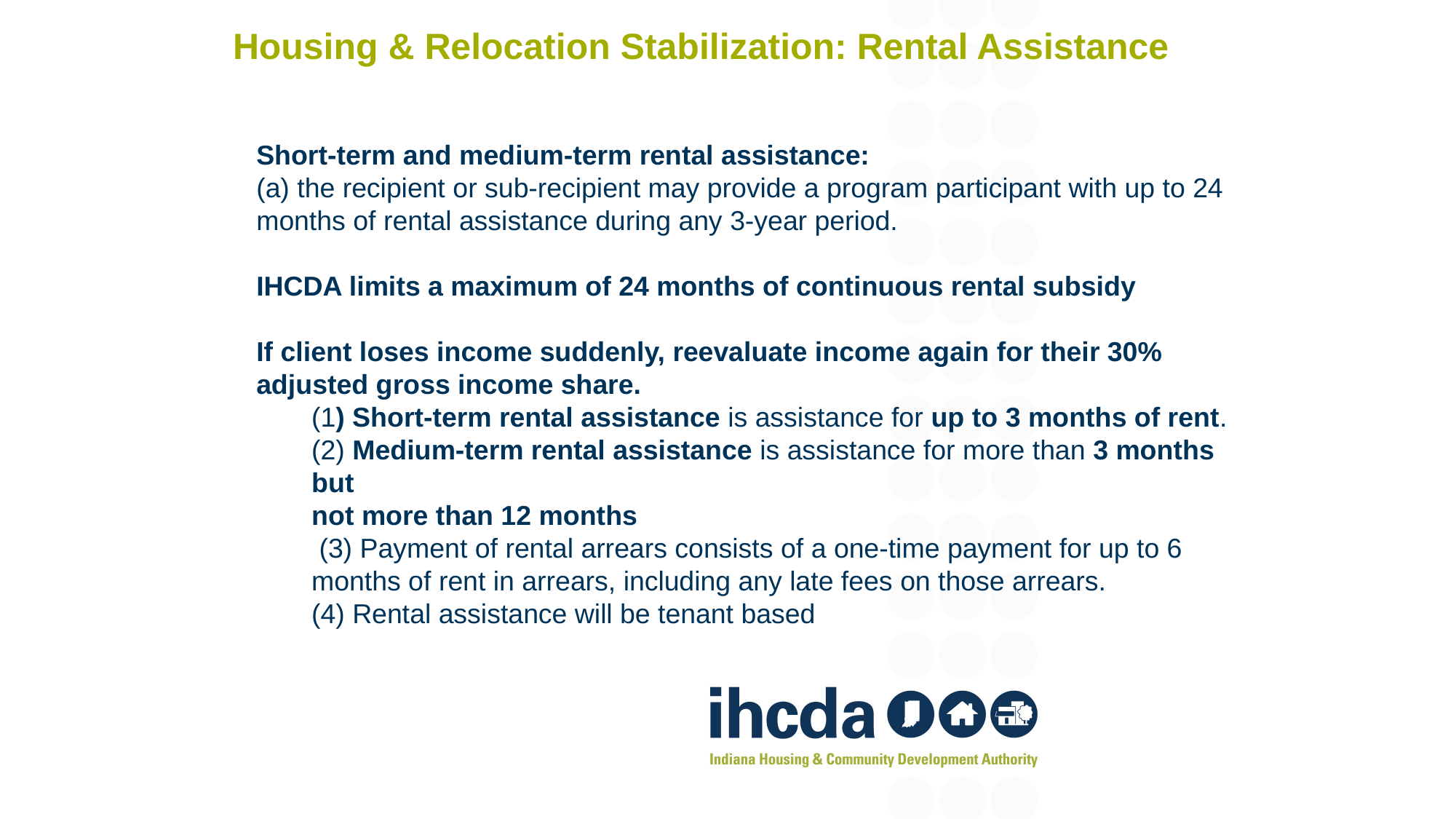

# Housing & Relocation Stabilization: Rental Assistance
Short-term and medium-term rental assistance:
(a) the recipient or sub-recipient may provide a program participant with up to 24 months of rental assistance during any 3-year period.

IHCDA limits a maximum of 24 months of continuous rental subsidy

If client loses income suddenly, reevaluate income again for their 30% adjusted gross income share.
(1) Short-term rental assistance is assistance for up to 3 months of rent.
(2) Medium-term rental assistance is assistance for more than 3 months but
not more than 12 months
 (3) Payment of rental arrears consists of a one-time payment for up to 6 months of rent in arrears, including any late fees on those arrears.
(4) Rental assistance will be tenant based